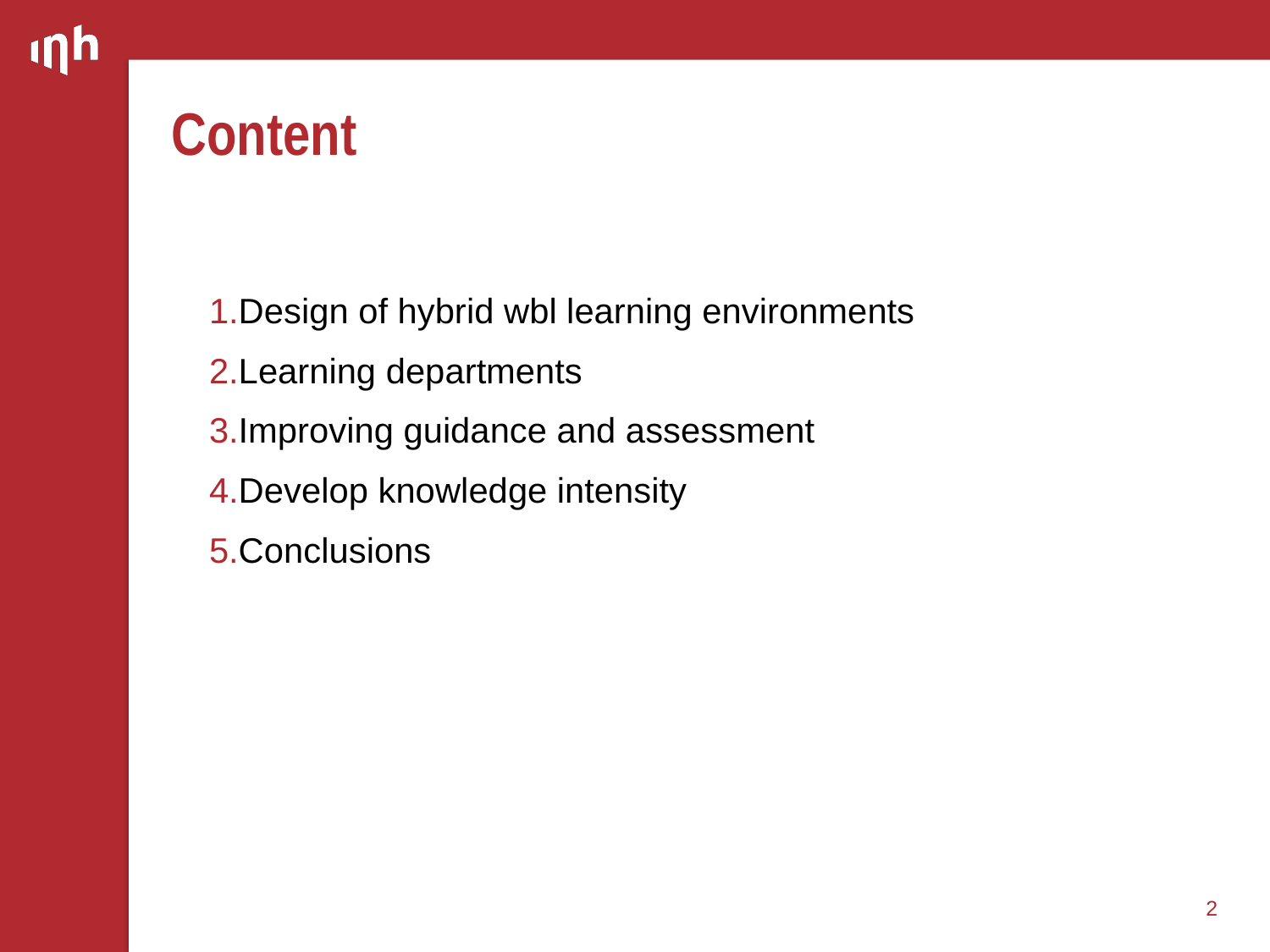

# Content
Design of hybrid wbl learning environments
Learning departments
Improving guidance and assessment
Develop knowledge intensity
Conclusions
2